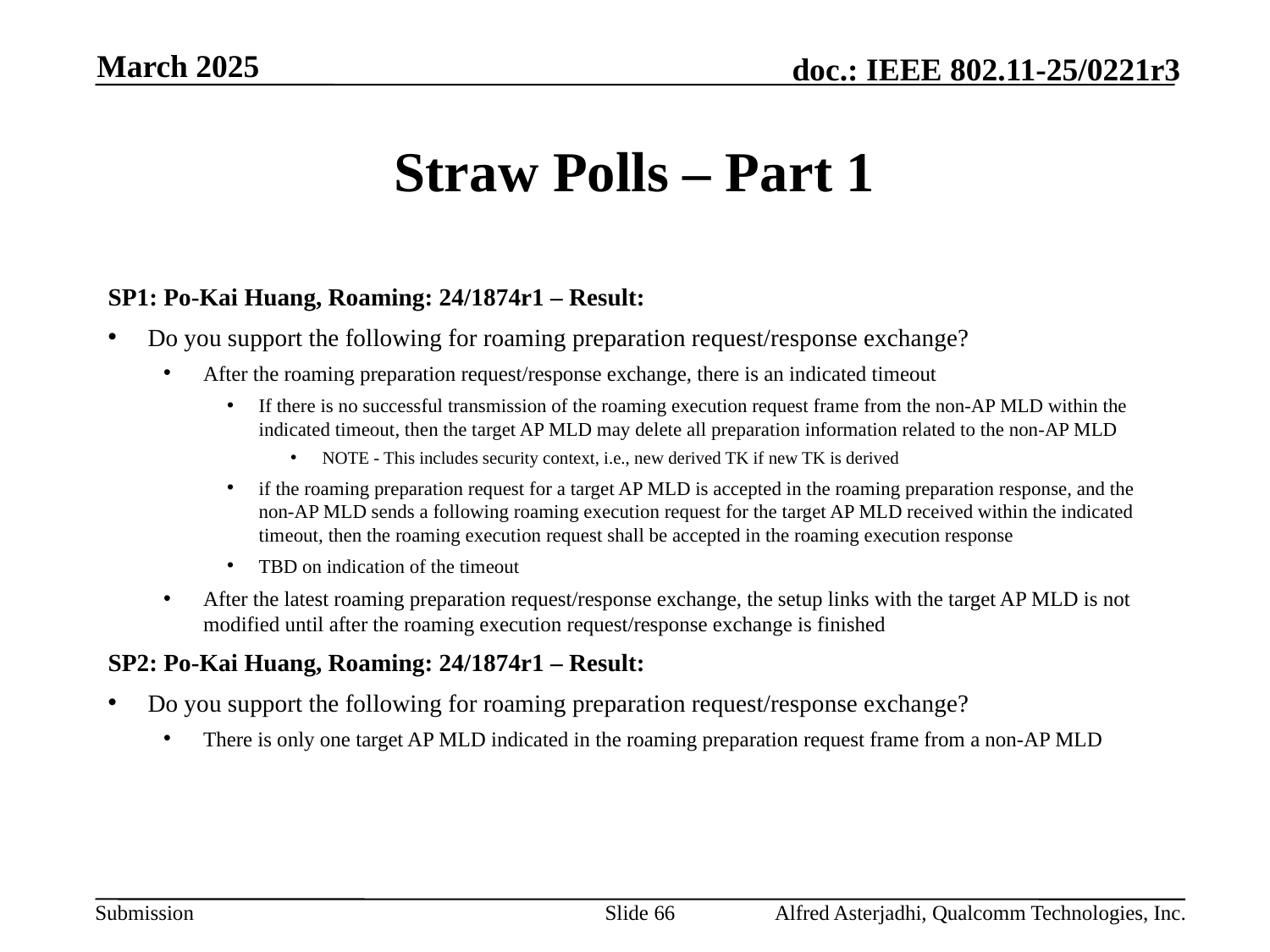

March 2025
# Straw Polls – Part 1
SP1: Po-Kai Huang, Roaming: 24/1874r1 – Result:
Do you support the following for roaming preparation request/response exchange?
After the roaming preparation request/response exchange, there is an indicated timeout
If there is no successful transmission of the roaming execution request frame from the non-AP MLD within the indicated timeout, then the target AP MLD may delete all preparation information related to the non-AP MLD
NOTE - This includes security context, i.e., new derived TK if new TK is derived
if the roaming preparation request for a target AP MLD is accepted in the roaming preparation response, and the non-AP MLD sends a following roaming execution request for the target AP MLD received within the indicated timeout, then the roaming execution request shall be accepted in the roaming execution response
TBD on indication of the timeout
After the latest roaming preparation request/response exchange, the setup links with the target AP MLD is not modified until after the roaming execution request/response exchange is finished
SP2: Po-Kai Huang, Roaming: 24/1874r1 – Result:
Do you support the following for roaming preparation request/response exchange?
There is only one target AP MLD indicated in the roaming preparation request frame from a non-AP MLD
Slide 66
Alfred Asterjadhi, Qualcomm Technologies, Inc.